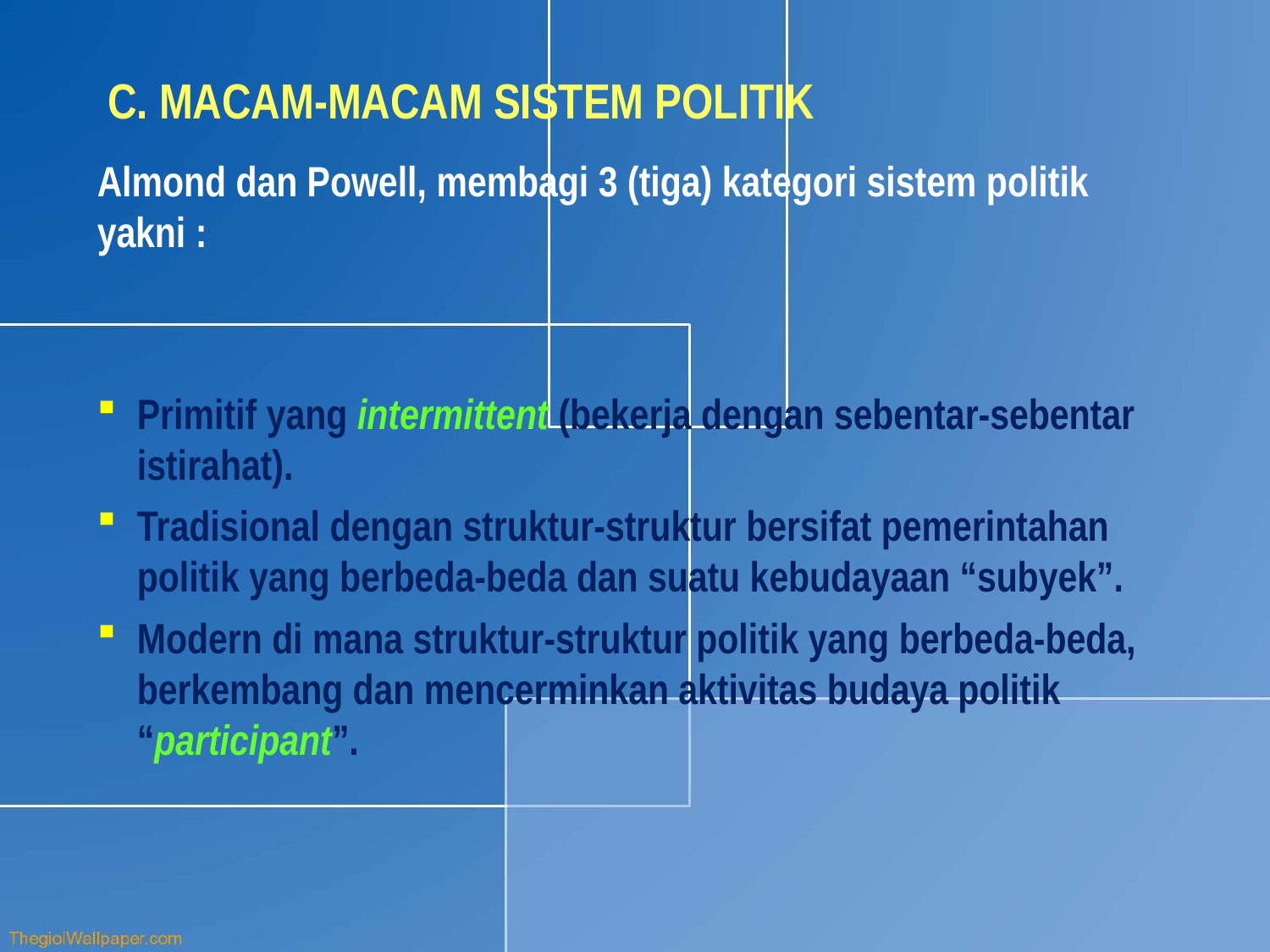

C. MACAM-MACAM SISTEM POLITIK
Almond dan Powell, membagi 3 (tiga) kategori sistem politik yakni :
Primitif yang intermittent (bekerja dengan sebentar-sebentar istirahat).
Tradisional dengan struktur-struktur bersifat pemerintahan politik yang berbeda-beda dan suatu kebudayaan “subyek”.
Modern di mana struktur-struktur politik yang berbeda-beda, berkembang dan mencerminkan aktivitas budaya politik “participant”.